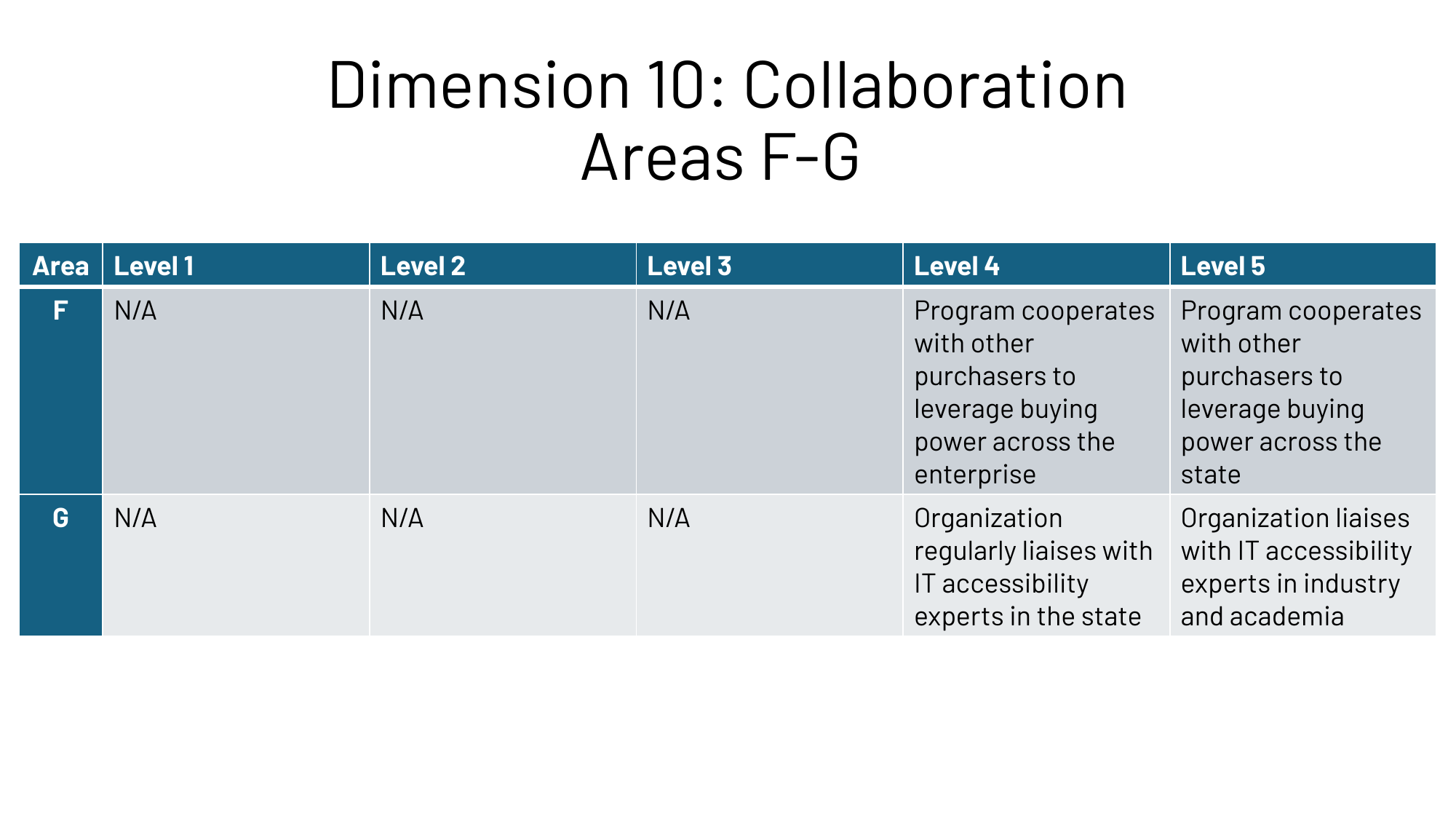

# Dimension 10: Collaboration Areas F-G
| Area | Level 1 | Level 2 | Level 3 | Level 4 | Level 5 |
| --- | --- | --- | --- | --- | --- |
| F | N/A | N/A | N/A | Program cooperates with other purchasers to leverage buying power across the enterprise | Program cooperates with other purchasers to leverage buying power across the state |
| G | N/A | N/A | N/A | Organization regularly liaises with IT accessibility experts in the state | Organization liaises with IT accessibility experts in industry and academia |